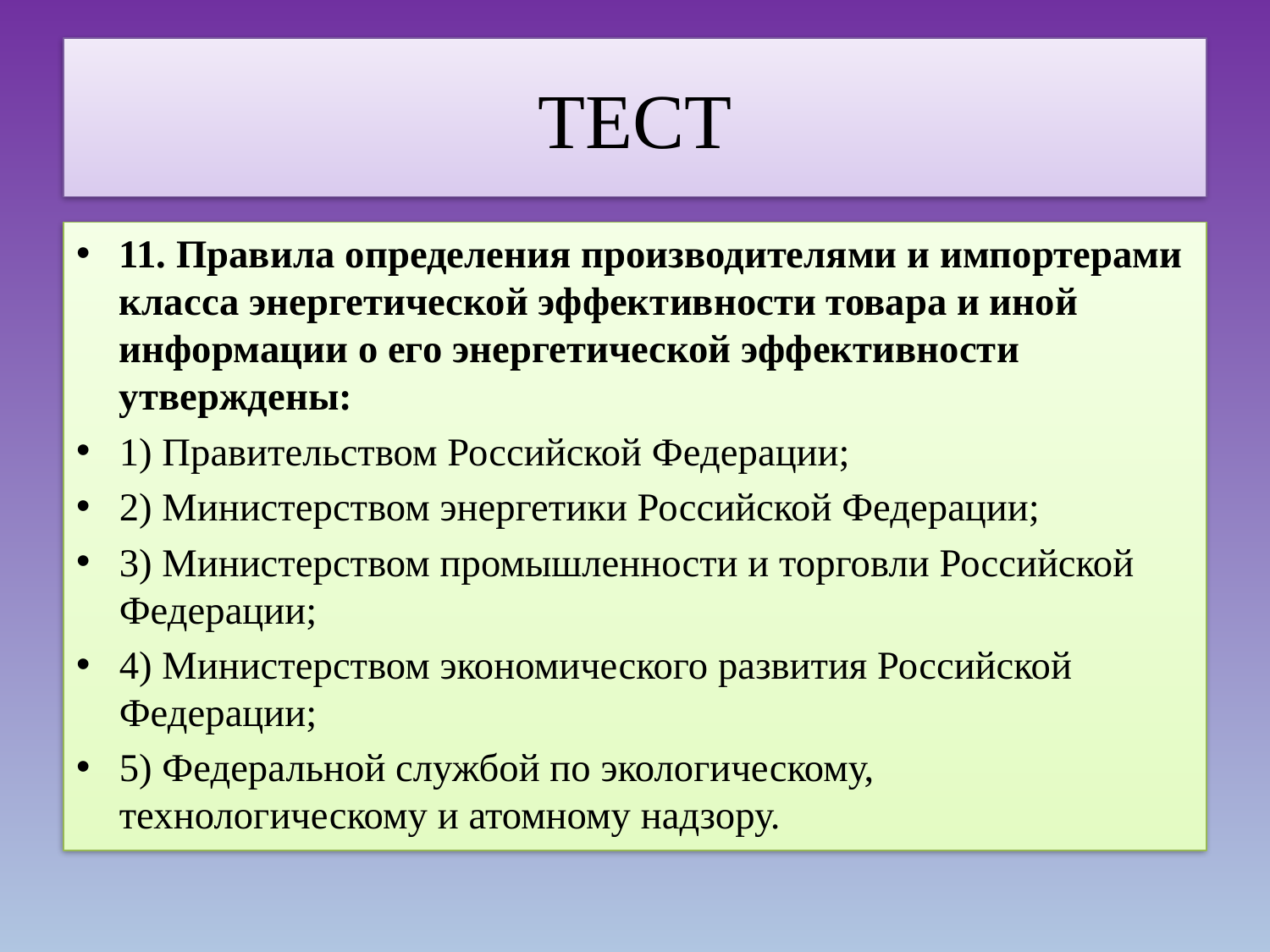

# ТЕСТ
11. Правила определения производителями и импортерами класса энергетической эффективности товара и иной информации о его энергетической эффективности утверждены:
1) Правительством Российской Федерации;
2) Министерством энергетики Российской Федерации;
3) Министерством промышленности и торговли Российской Федерации;
4) Министерством экономического развития Российской Федерации;
5) Федеральной службой по экологическому, технологическому и атомному надзору.